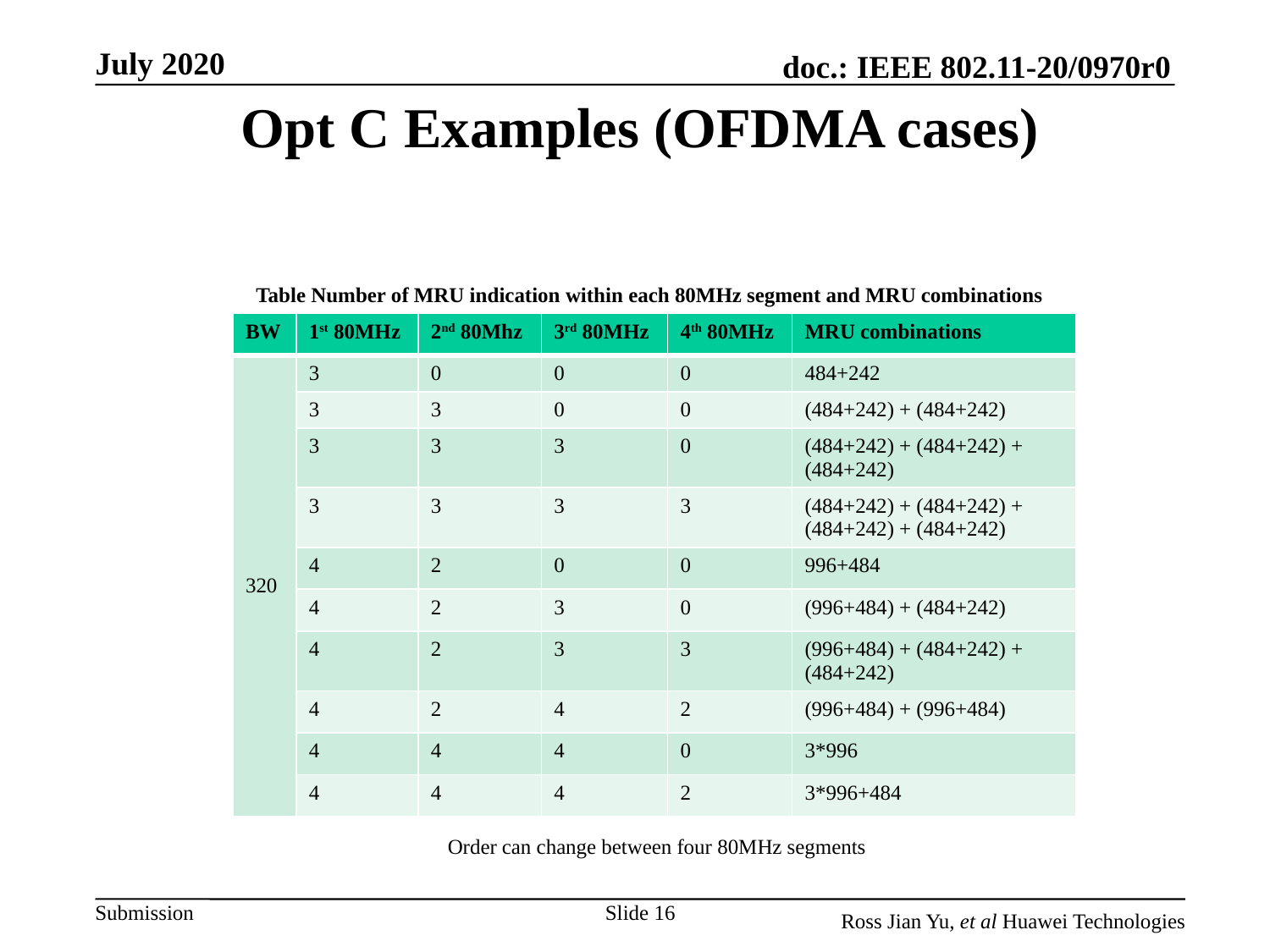

# Opt C Examples (OFDMA cases)
Table Number of MRU indication within each 80MHz segment and MRU combinations
| BW | 1st 80MHz | 2nd 80Mhz | 3rd 80MHz | 4th 80MHz | MRU combinations |
| --- | --- | --- | --- | --- | --- |
| 320 | 3 | 0 | 0 | 0 | 484+242 |
|  | 3 | 3 | 0 | 0 | (484+242) + (484+242) |
|  | 3 | 3 | 3 | 0 | (484+242) + (484+242) + (484+242) |
|  | 3 | 3 | 3 | 3 | (484+242) + (484+242) + (484+242) + (484+242) |
|  | 4 | 2 | 0 | 0 | 996+484 |
|  | 4 | 2 | 3 | 0 | (996+484) + (484+242) |
|  | 4 | 2 | 3 | 3 | (996+484) + (484+242) + (484+242) |
|  | 4 | 2 | 4 | 2 | (996+484) + (996+484) |
|  | 4 | 4 | 4 | 0 | 3\*996 |
|  | 4 | 4 | 4 | 2 | 3\*996+484 |
Order can change between four 80MHz segments
Slide 16